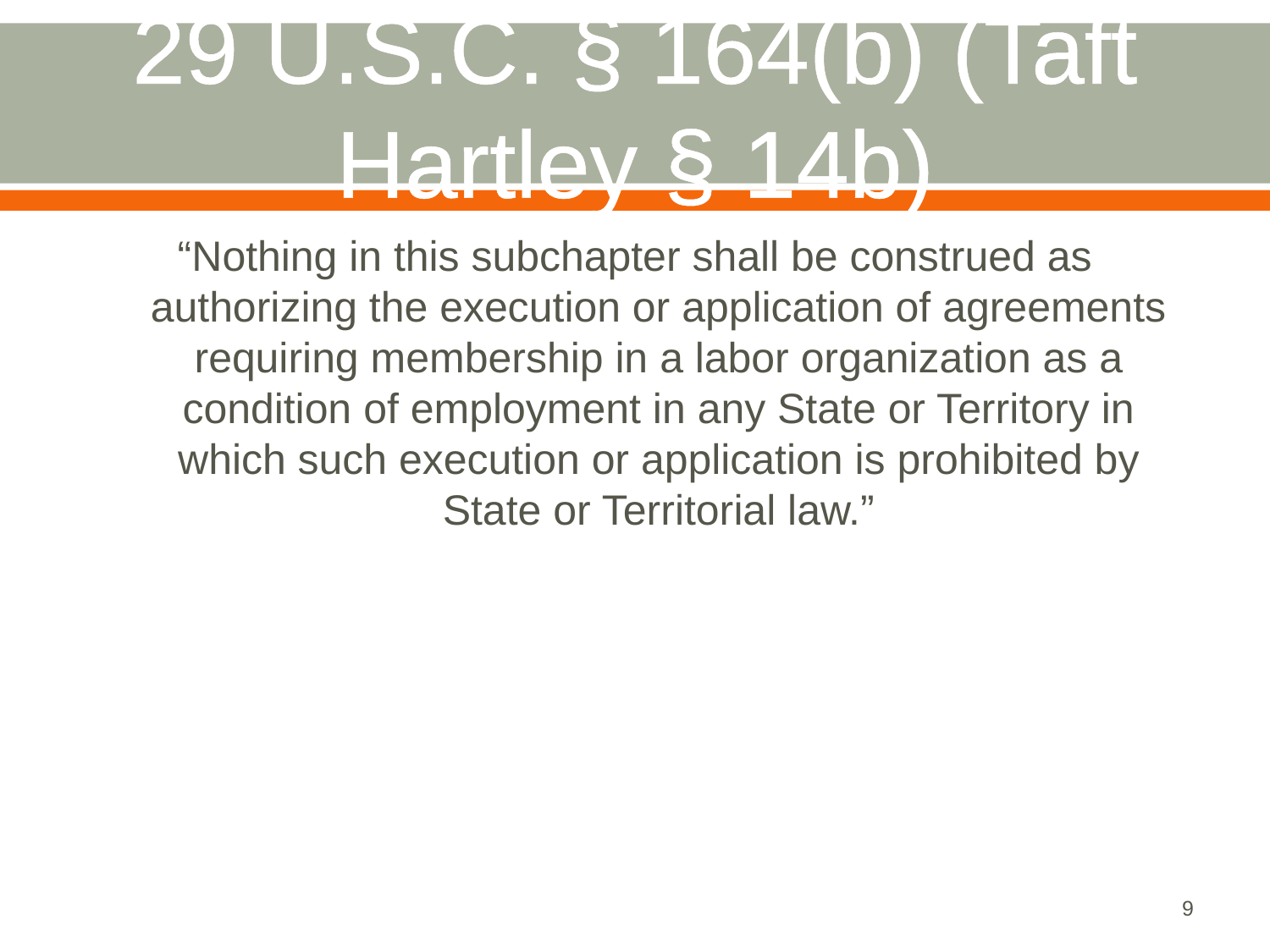

# 29 U.S.C. § 164(b) (Taft Hartley § 14b)
“Nothing in this subchapter shall be construed as authorizing the execution or application of agreements requiring membership in a labor organization as a condition of employment in any State or Territory in which such execution or application is prohibited by State or Territorial law.”

9